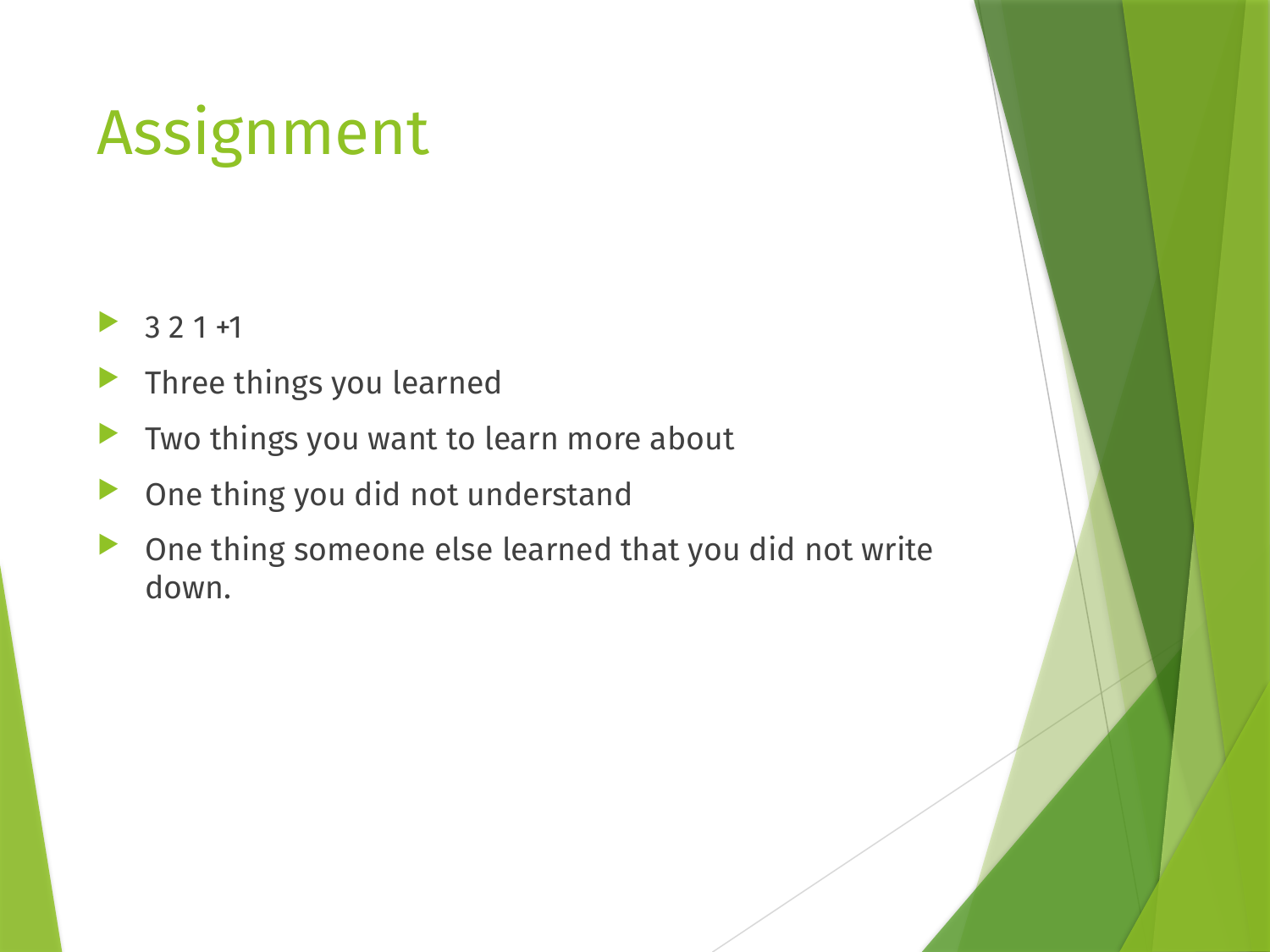

# Assignment
3 2 1 +1
Three things you learned
Two things you want to learn more about
One thing you did not understand
One thing someone else learned that you did not write down.